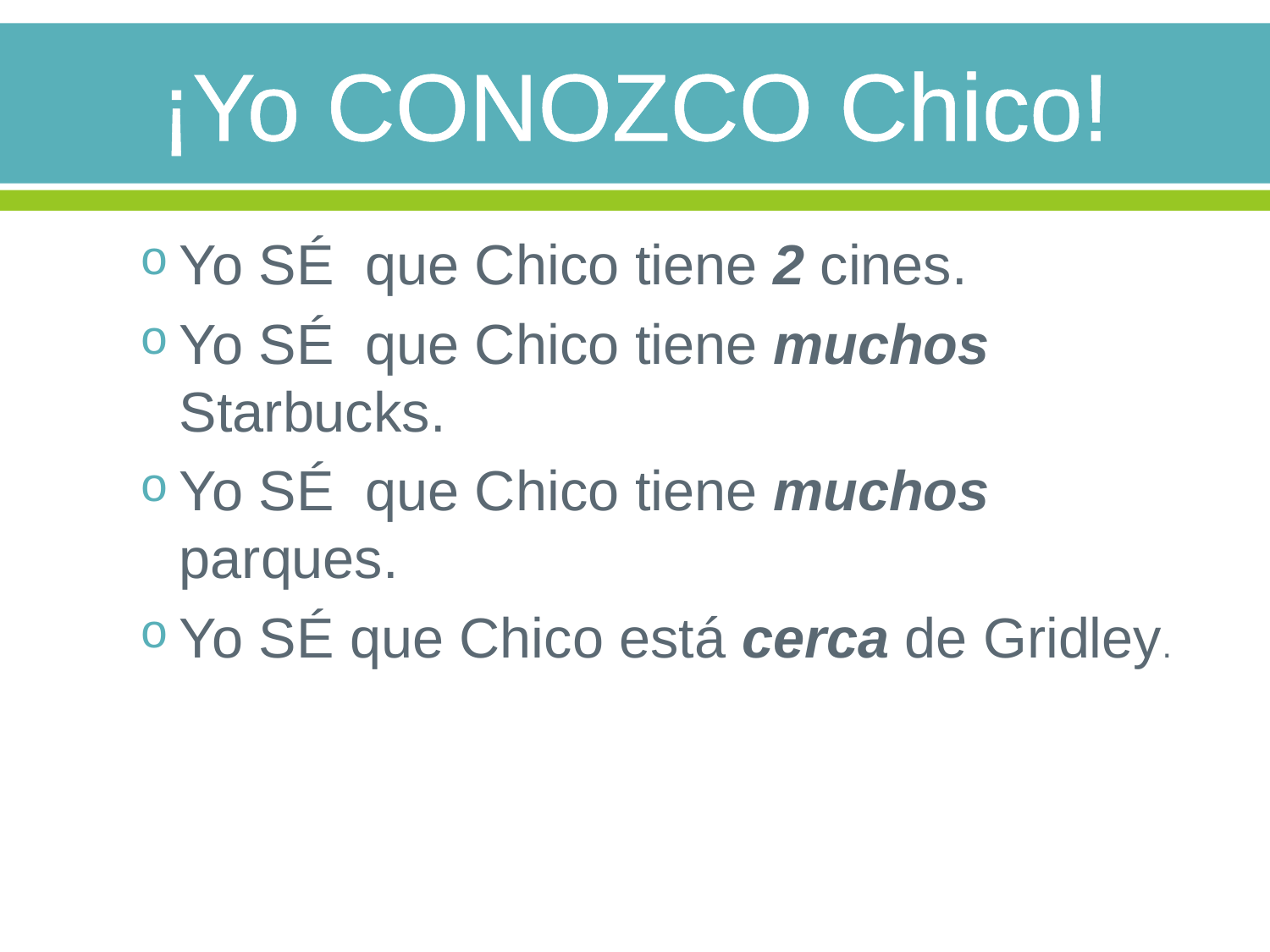

# ¡Yo CONOZCO Chico!
Yo SÉ  que Chico tiene 2 cines.
Yo SÉ  que Chico tiene muchos Starbucks.
Yo SÉ  que Chico tiene muchos parques.
Yo SÉ que Chico está cerca de Gridley.